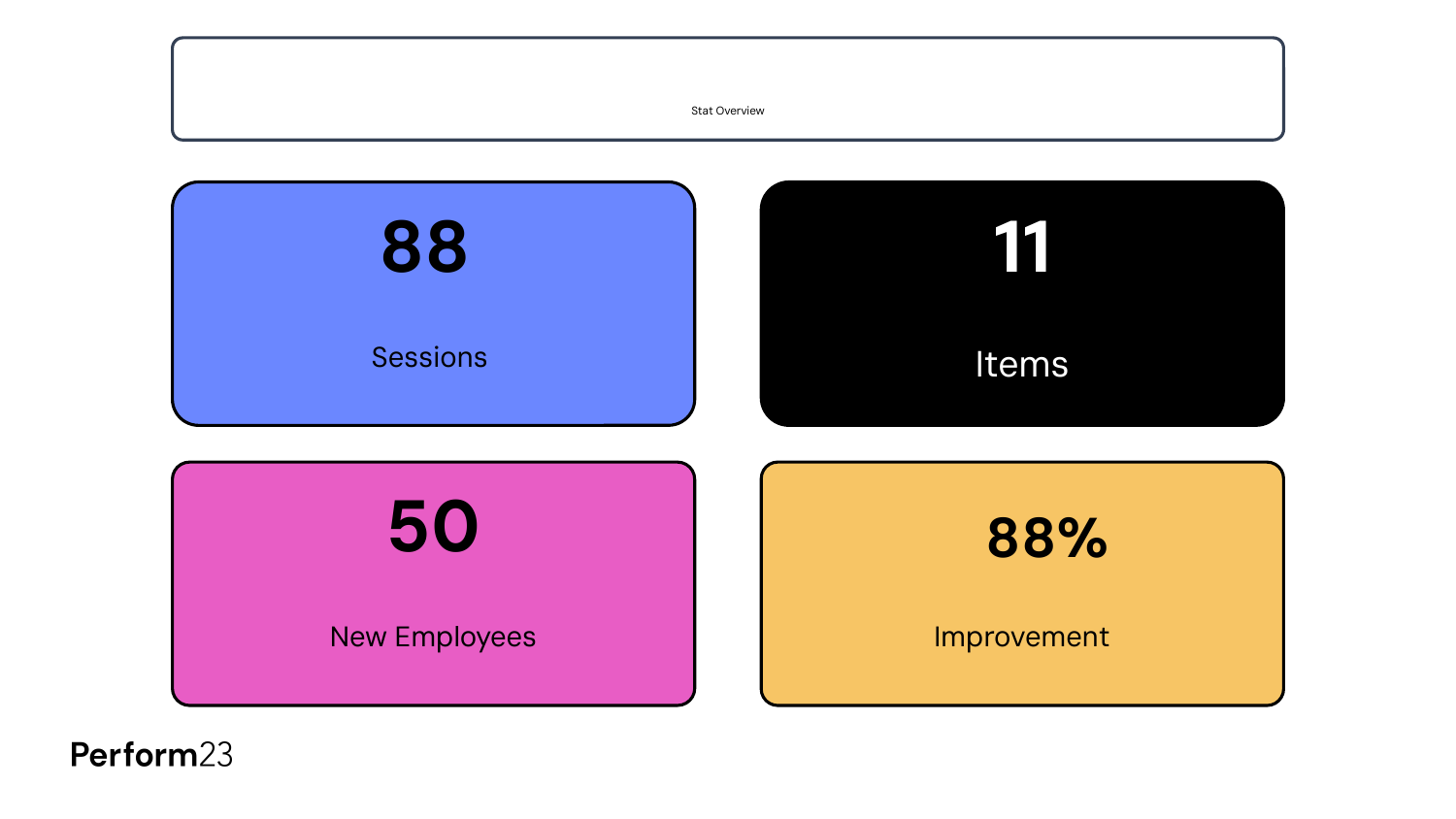

Stat Overview
88
11
Sessions
Sessions
Items
# 50
88%
New Employees
Improvement